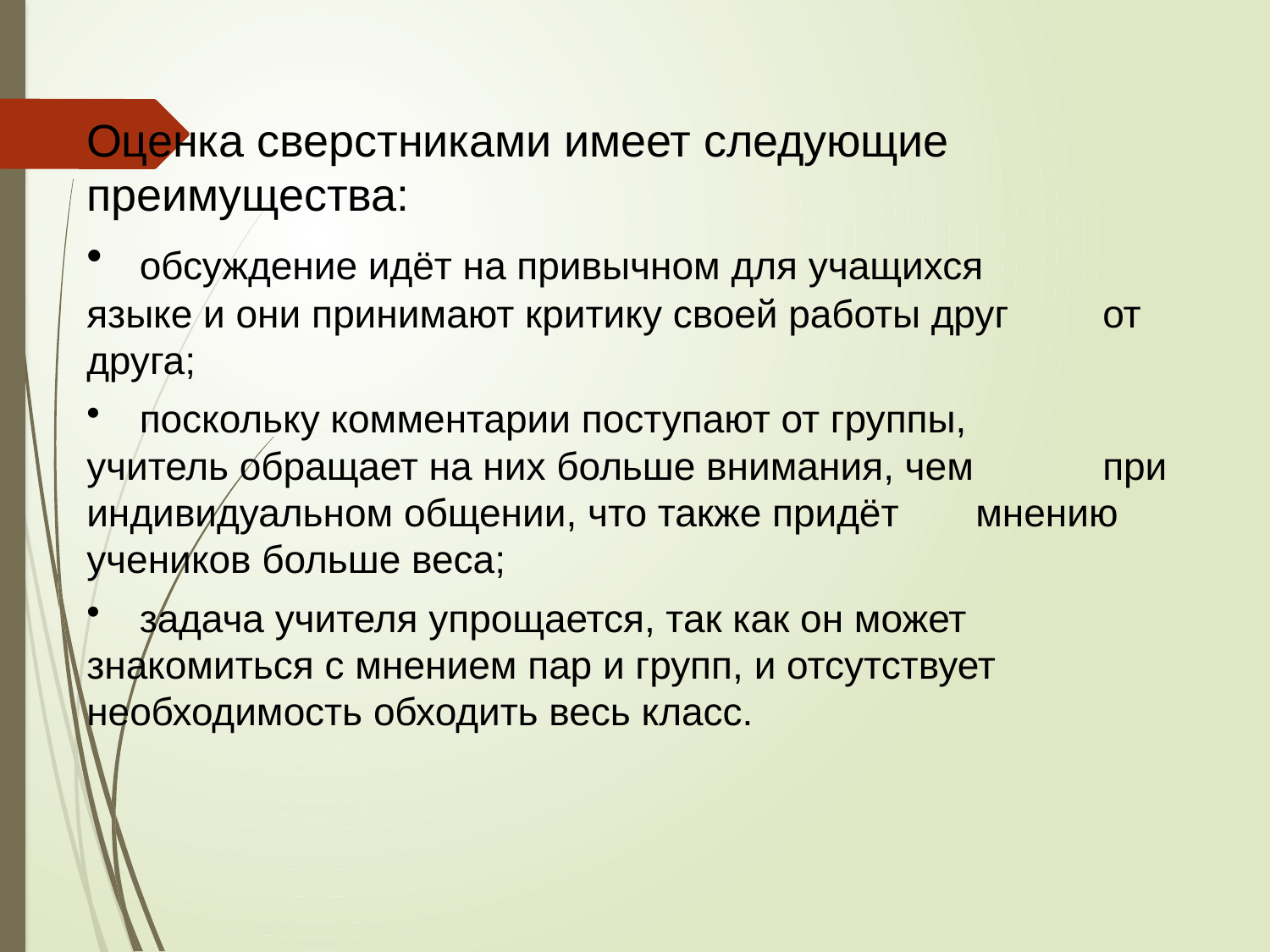

Оценка сверстниками имеет следующие преимущества:
	обсуждение идёт на привычном для учащихся 	языке и они принимают критику своей работы друг 	от друга;
	поскольку комментарии поступают от группы, 	учитель обращает на них больше внимания, чем 	при индивидуальном общении, что также придёт 	мнению учеников больше веса;
	задача учителя упрощается, так как он может 	знакомиться с мнением пар и групп, и отсутствует 	необходимость обходить весь класс.